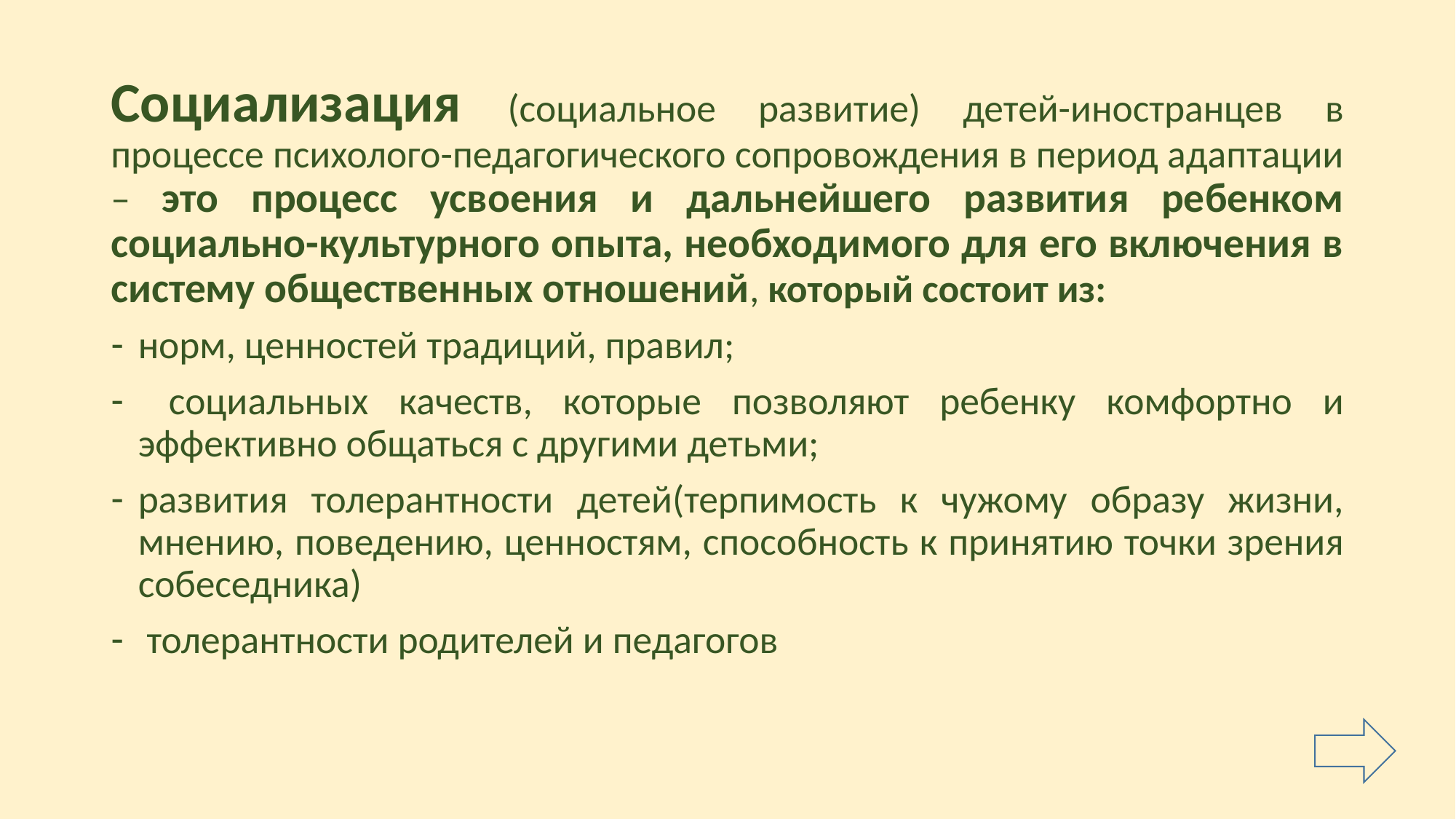

Социализация (социальное развитие) детей-иностранцев в процессе психолого-педагогического сопровождения в период адаптации – это процесс усвоения и дальнейшего развития ребенком социально-культурного опыта, необходимого для его включения в систему общественных отношений, который состоит из:
норм, ценностей традиций, правил;
 социальных качеств, которые позволяют ребенку комфортно и эффективно общаться с другими детьми;
развития толерантности детей(терпимость к чужому образу жизни, мнению, поведению, ценностям, способность к принятию точки зрения собеседника)
 толерантности родителей и педагогов